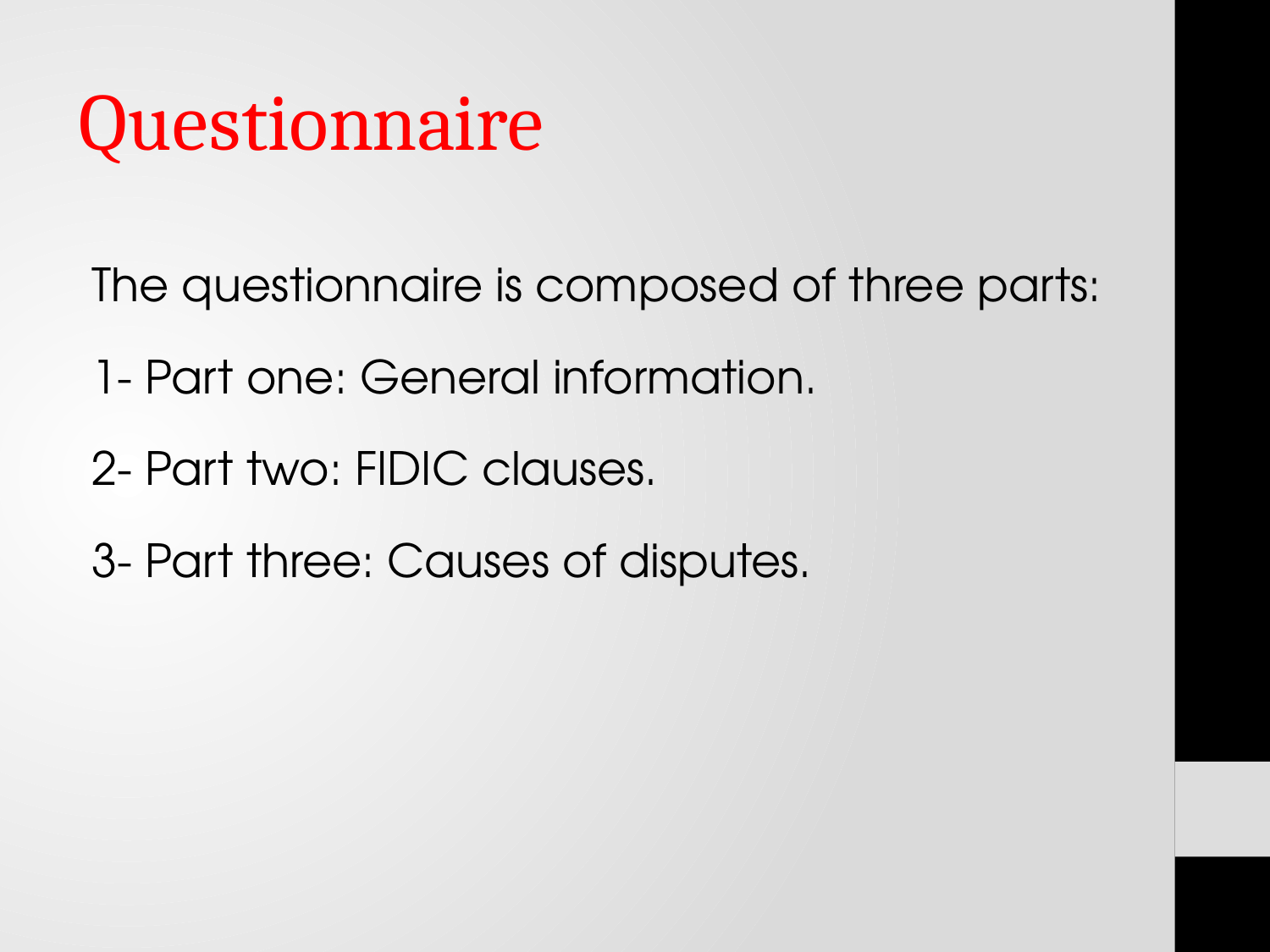

# Questionnaire
The questionnaire is composed of three parts:
1- Part one: General information.
2- Part two: FIDIC clauses.
3- Part three: Causes of disputes.